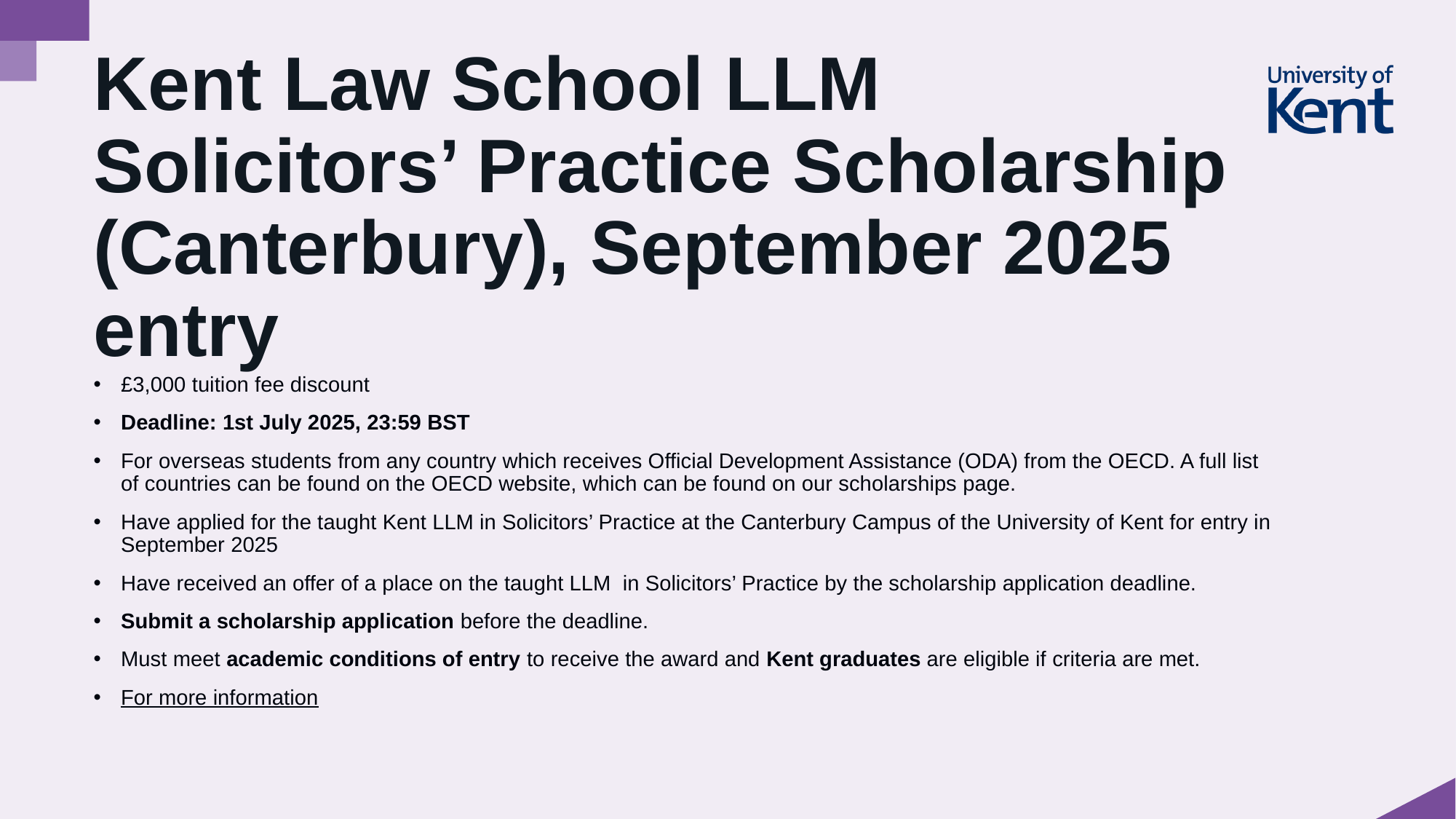

# Kent Law School LLM Solicitors’ Practice Scholarship (Canterbury), September 2025 entry

£3,000 tuition fee discount
Deadline: 1st July 2025, 23:59 BST
For overseas students from any country which receives Official Development Assistance (ODA) from the OECD. A full list of countries can be found on the OECD website, which can be found on our scholarships page.
Have applied for the taught Kent LLM in Solicitors’ Practice at the Canterbury Campus of the University of Kent for entry in September 2025
Have received an offer of a place on the taught LLM  in Solicitors’ Practice by the scholarship application deadline.
Submit a scholarship application before the deadline.
Must meet academic conditions of entry to receive the award and Kent graduates are eligible if criteria are met.
For more information